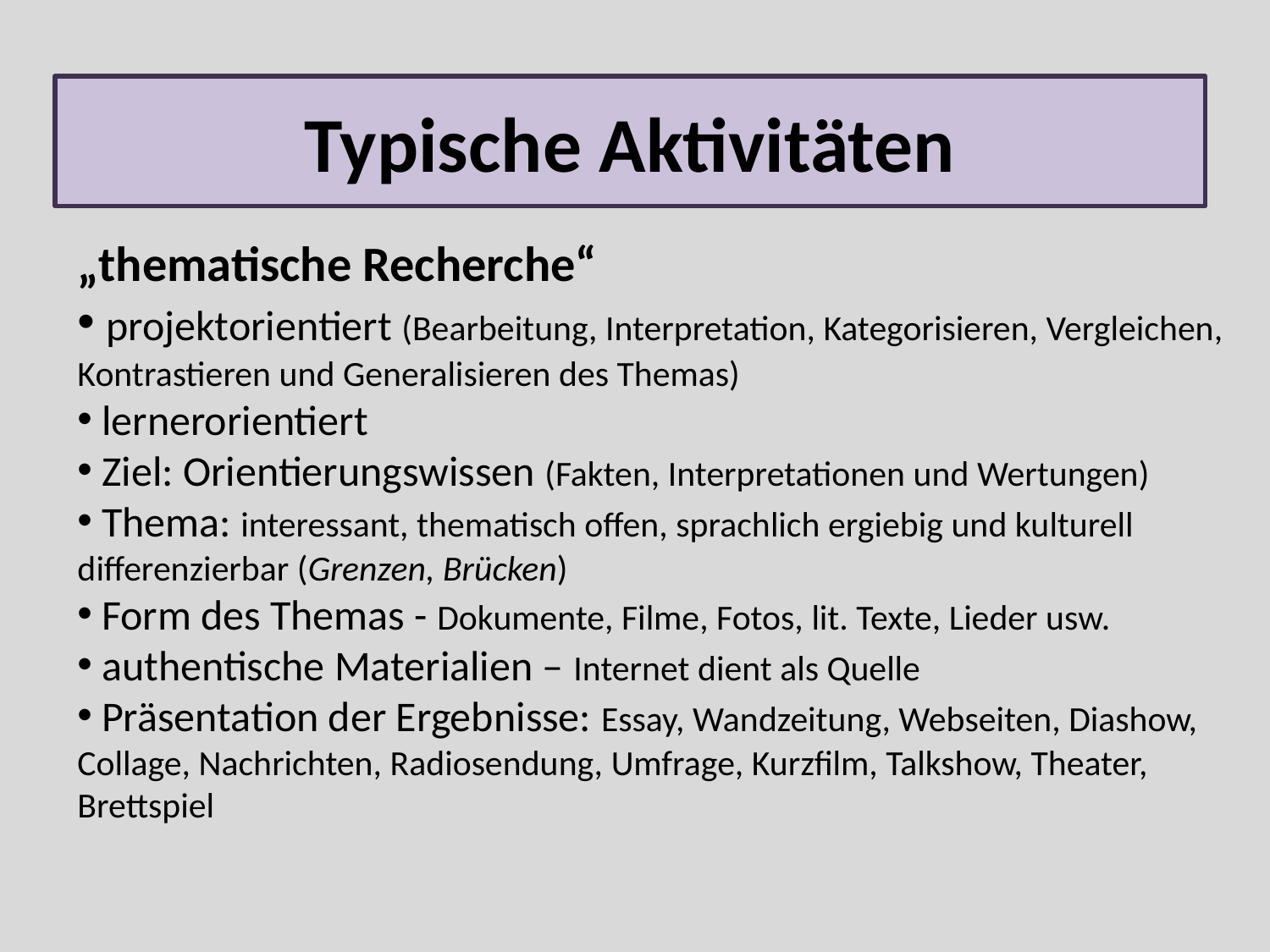

# Typische Aktivitäten
„thematische Recherche“
 projektorientiert (Bearbeitung, Interpretation, Kategorisieren, Vergleichen, Kontrastieren und Generalisieren des Themas)
 lernerorientiert
 Ziel: Orientierungswissen (Fakten, Interpretationen und Wertungen)
 Thema: interessant, thematisch offen, sprachlich ergiebig und kulturell differenzierbar (Grenzen, Brücken)
 Form des Themas - Dokumente, Filme, Fotos, lit. Texte, Lieder usw.
 authentische Materialien – Internet dient als Quelle
 Präsentation der Ergebnisse: Essay, Wandzeitung, Webseiten, Diashow, Collage, Nachrichten, Radiosendung, Umfrage, Kurzfilm, Talkshow, Theater, Brettspiel